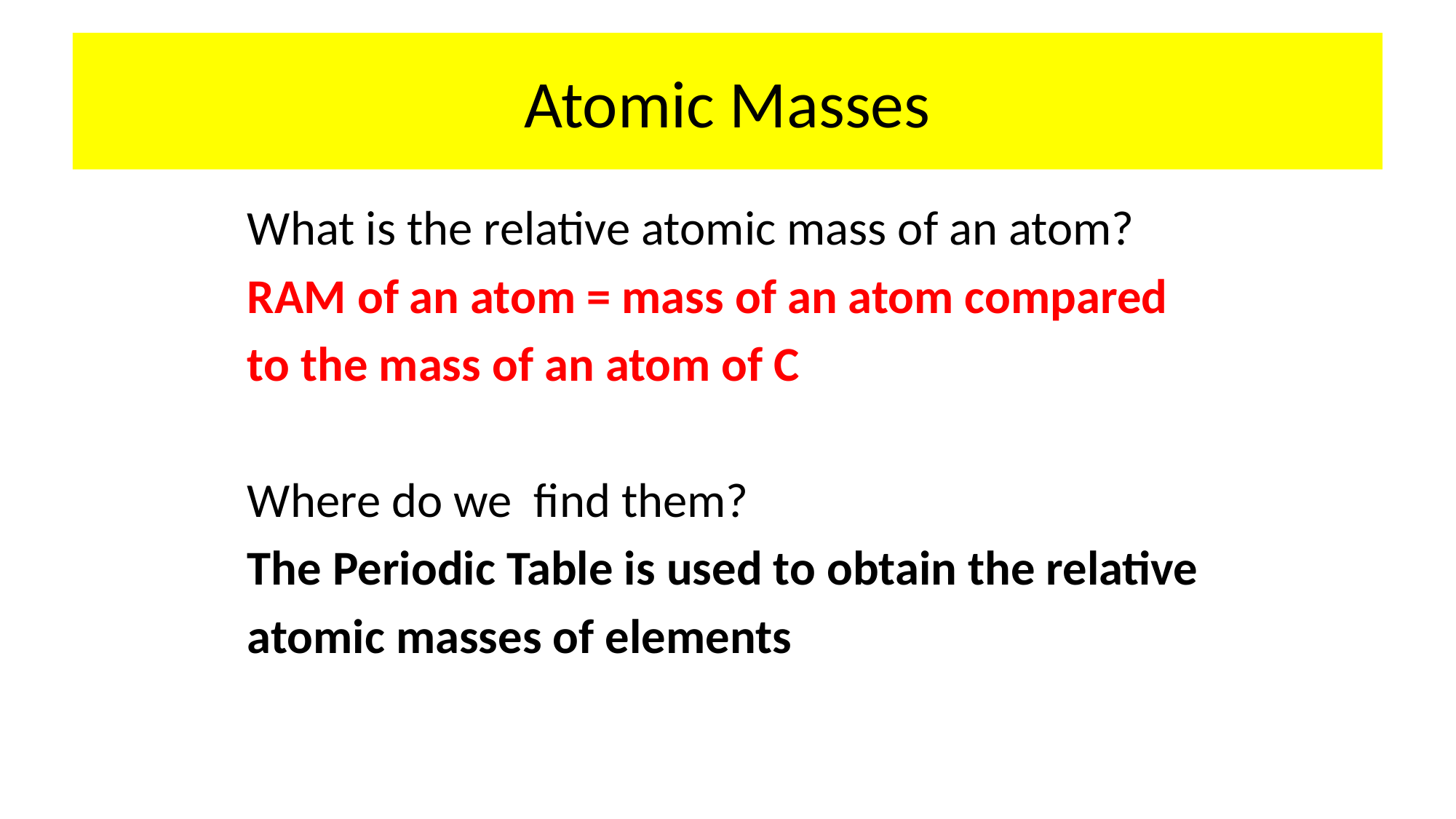

# Atomic Masses
What is the relative atomic mass of an atom?
RAM of an atom = mass of an atom compared
to the mass of an atom of C

Where do we  find them?
The Periodic Table is used to obtain the relative
atomic masses of elements